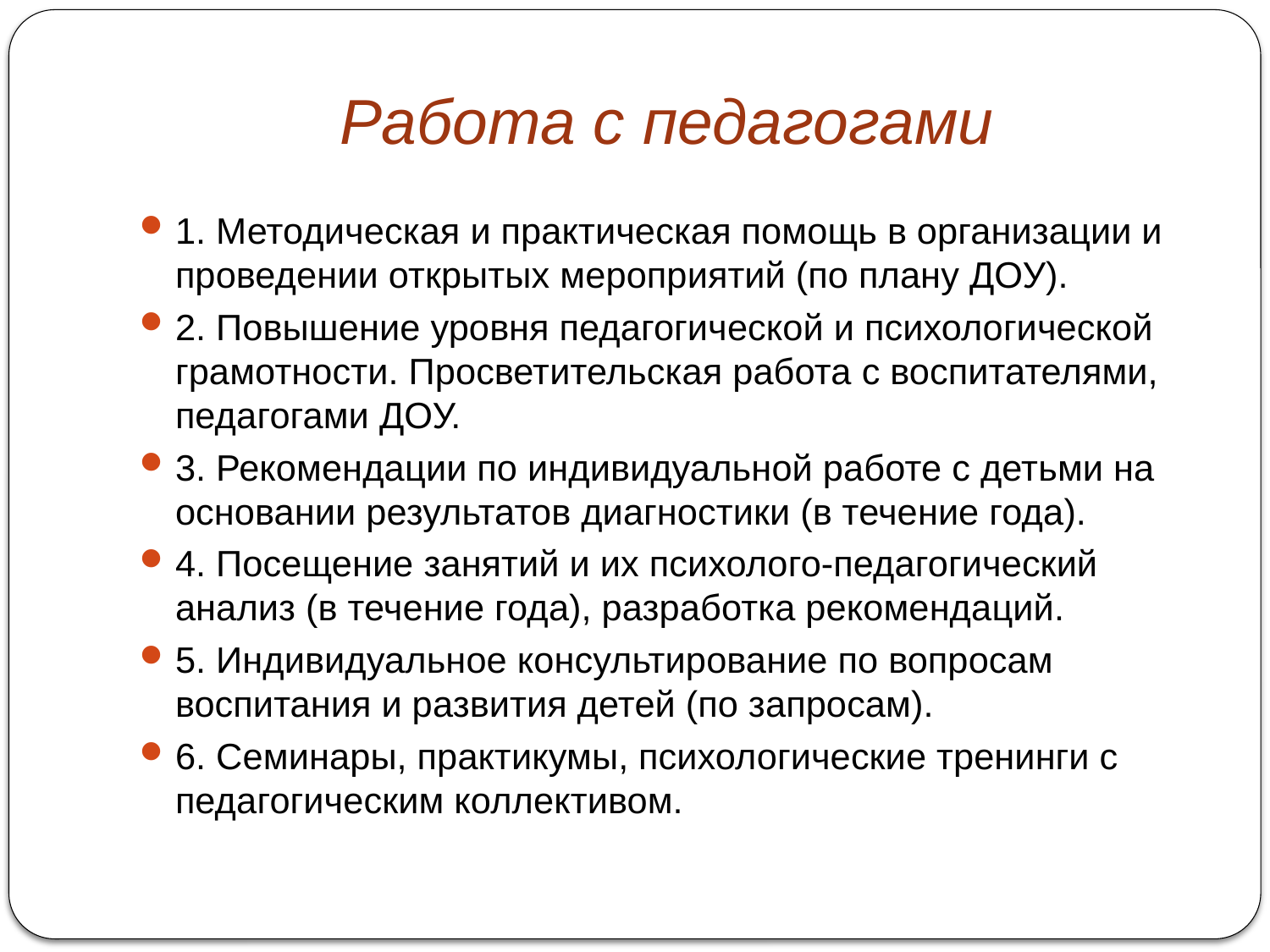

# Работа с педагогами
1. Методическая и практическая помощь в организации и проведении открытых мероприятий (по плану ДОУ).
2. Повышение уровня педагогической и психологической грамотности. Просветительская работа с воспитателями, педагогами ДОУ.
3. Рекомендации по индивидуальной работе с детьми на основании результатов диагностики (в течение года).
4. Посещение занятий и их психолого-педагогический анализ (в течение года), разработка рекомендаций.
5. Индивидуальное консультирование по вопросам воспитания и развития детей (по запросам).
6. Семинары, практикумы, психологические тренинги с педагогическим коллективом.